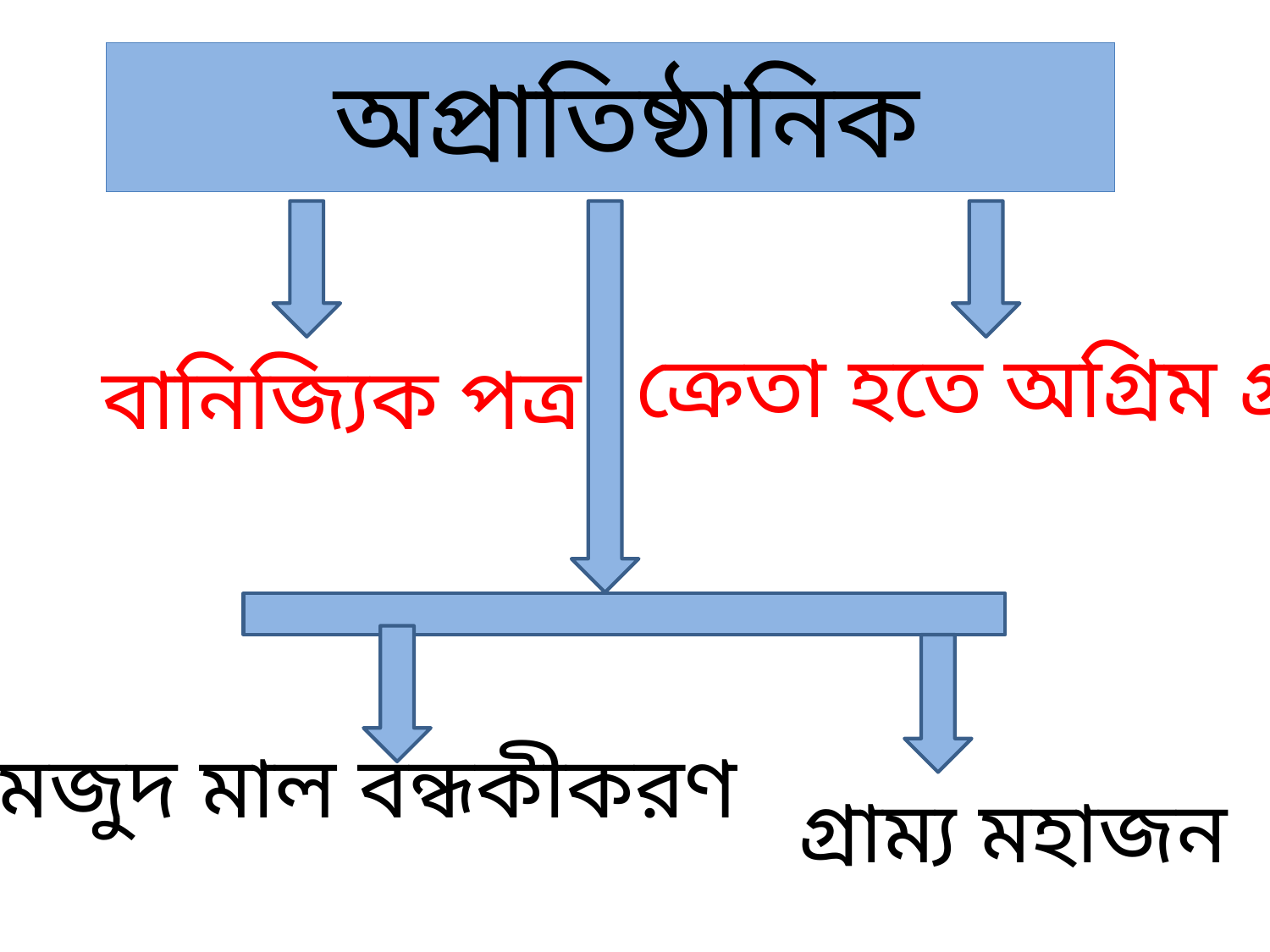

অপ্রাতিষ্ঠানিক

বানিজ্যিক পত্র

ক্রেতা হতে অগ্রিম গ্রহন

মজুদ মাল বন্ধকীকরণ

গ্রাম্য মহাজন